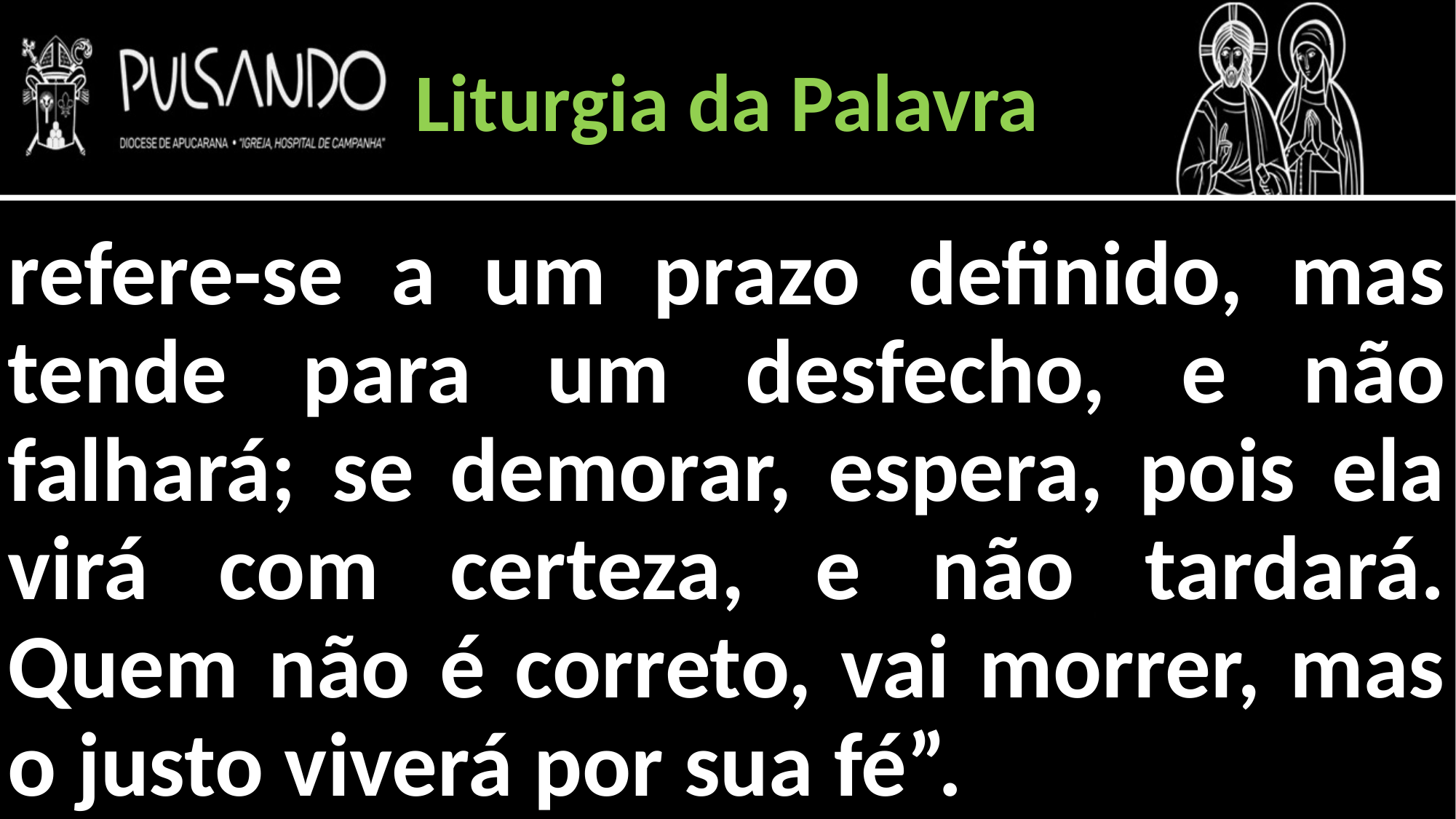

Liturgia da Palavra
refere-se a um prazo definido, mas tende para um desfecho, e não falhará; se demorar, espera, pois ela virá com certeza, e não tardará. Quem não é correto, vai morrer, mas o justo viverá por sua fé”.